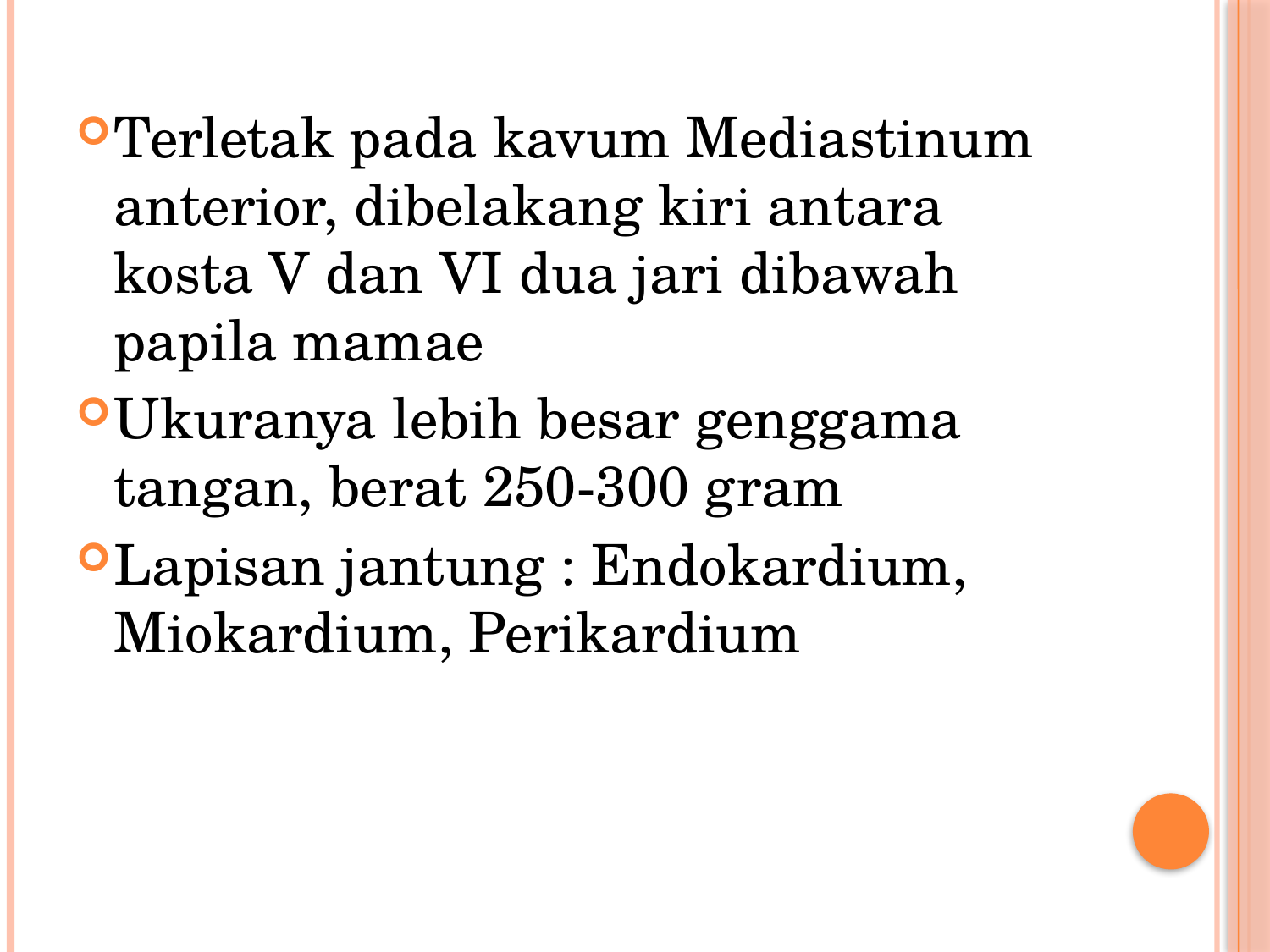

Terletak pada kavum Mediastinum anterior, dibelakang kiri antara kosta V dan VI dua jari dibawah papila mamae
Ukuranya lebih besar genggama tangan, berat 250-300 gram
Lapisan jantung : Endokardium, Miokardium, Perikardium